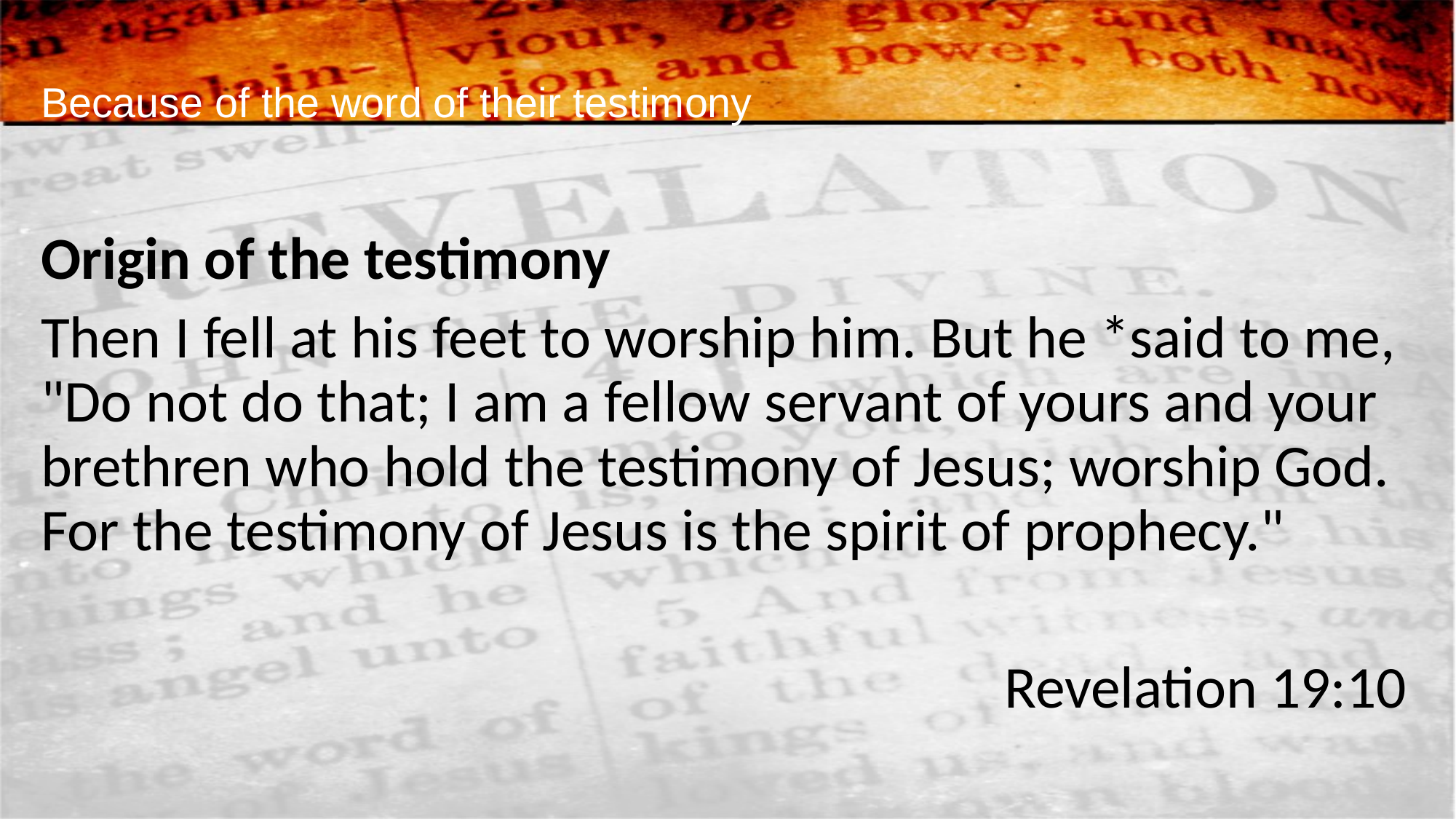

# Because of the word of their testimony
Origin of the testimony
Then I fell at his feet to worship him. But he *said to me, "Do not do that; I am a fellow servant of yours and your brethren who hold the testimony of Jesus; worship God. For the testimony of Jesus is the spirit of prophecy."

Revelation 19:10